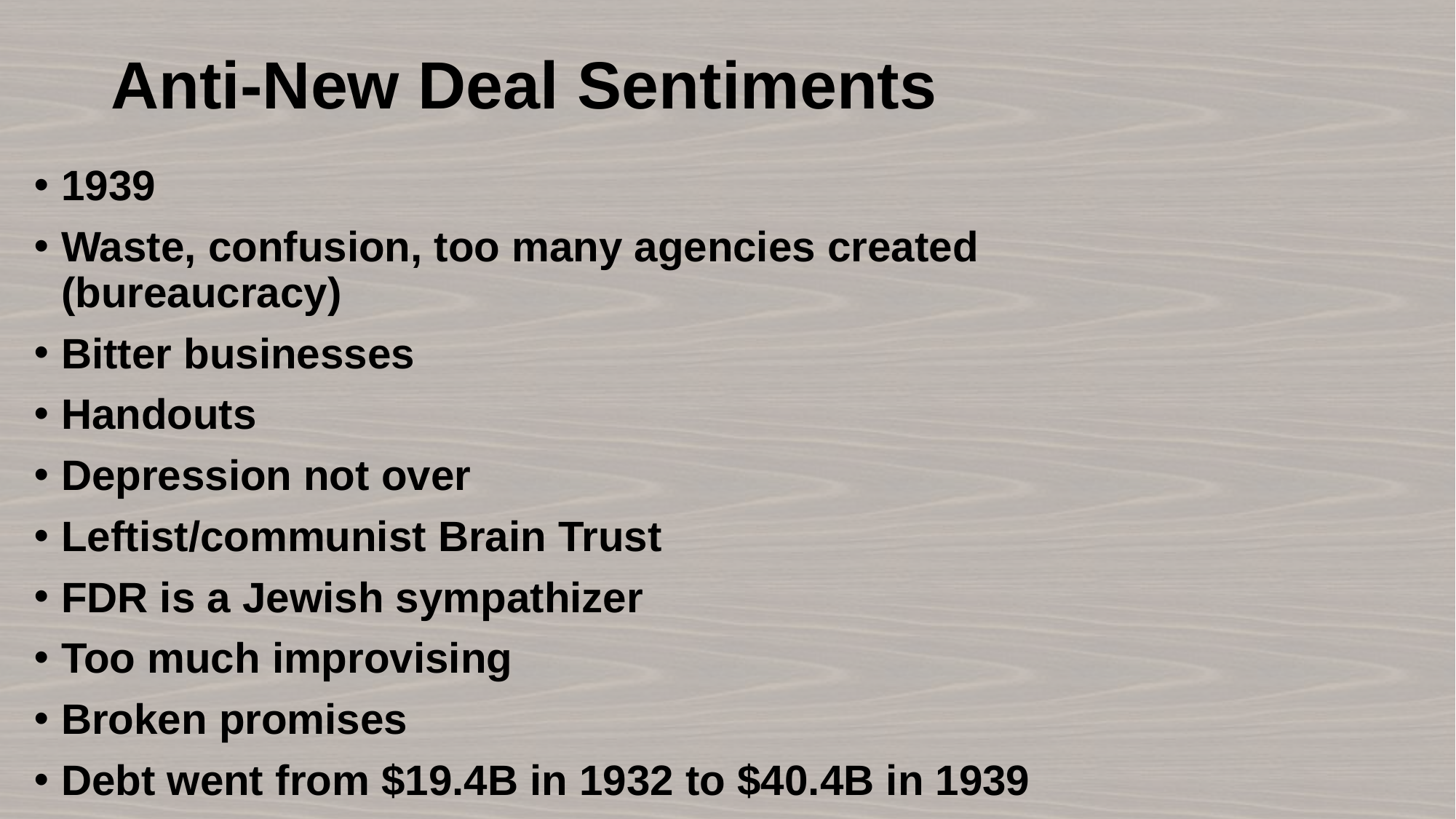

# Anti-New Deal Sentiments
1939
Waste, confusion, too many agencies created (bureaucracy)
Bitter businesses
Handouts
Depression not over
Leftist/communist Brain Trust
FDR is a Jewish sympathizer
Too much improvising
Broken promises
Debt went from $19.4B in 1932 to $40.4B in 1939